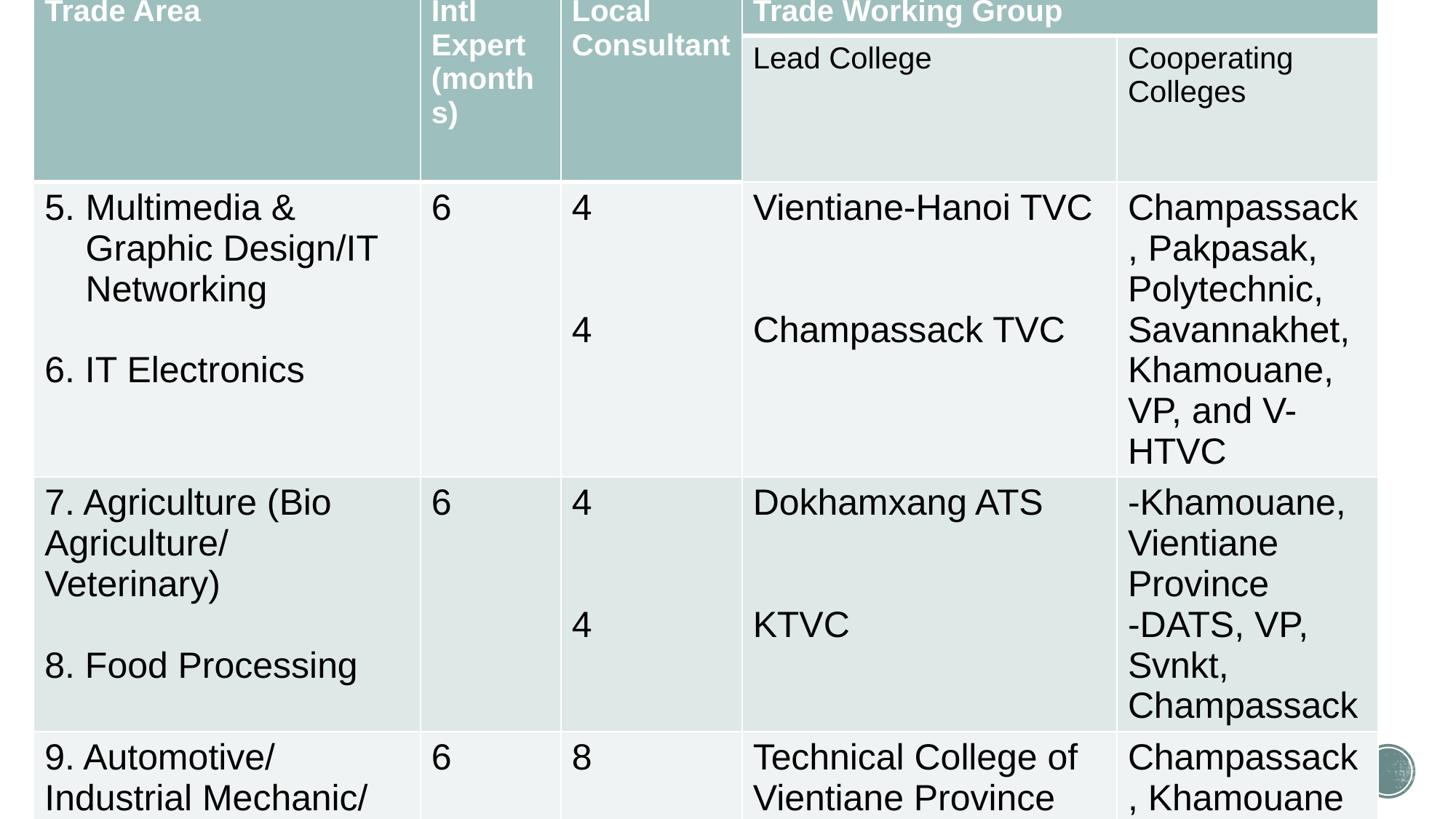

| Trade Area | Intl Expert (months) | Local Consultant | Trade Working Group |  |
| --- | --- | --- | --- | --- |
|  |  |  | Lead College | Cooperating Colleges |
| Multimedia & Graphic Design/IT Networking 6. IT Electronics | 6 | 4 4 | Vientiane-Hanoi TVC Champassack TVC | Champassack, Pakpasak, Polytechnic, Savannakhet, Khamouane, VP, and V-HTVC |
| 7. Agriculture (Bio Agriculture/ Veterinary) 8. Food Processing | 6 | 4 4 | Dokhamxang ATS KTVC | -Khamouane, Vientiane Province -DATS, VP, Svnkt, Champassack |
| 9. Automotive/ Industrial Mechanic/ Mechanical Technology | 6 | 8 | Technical College of Vientiane Province | Champassack, Khamouane and Savannakhet |
# SUPPORTING THE 7 TRADE AREAS